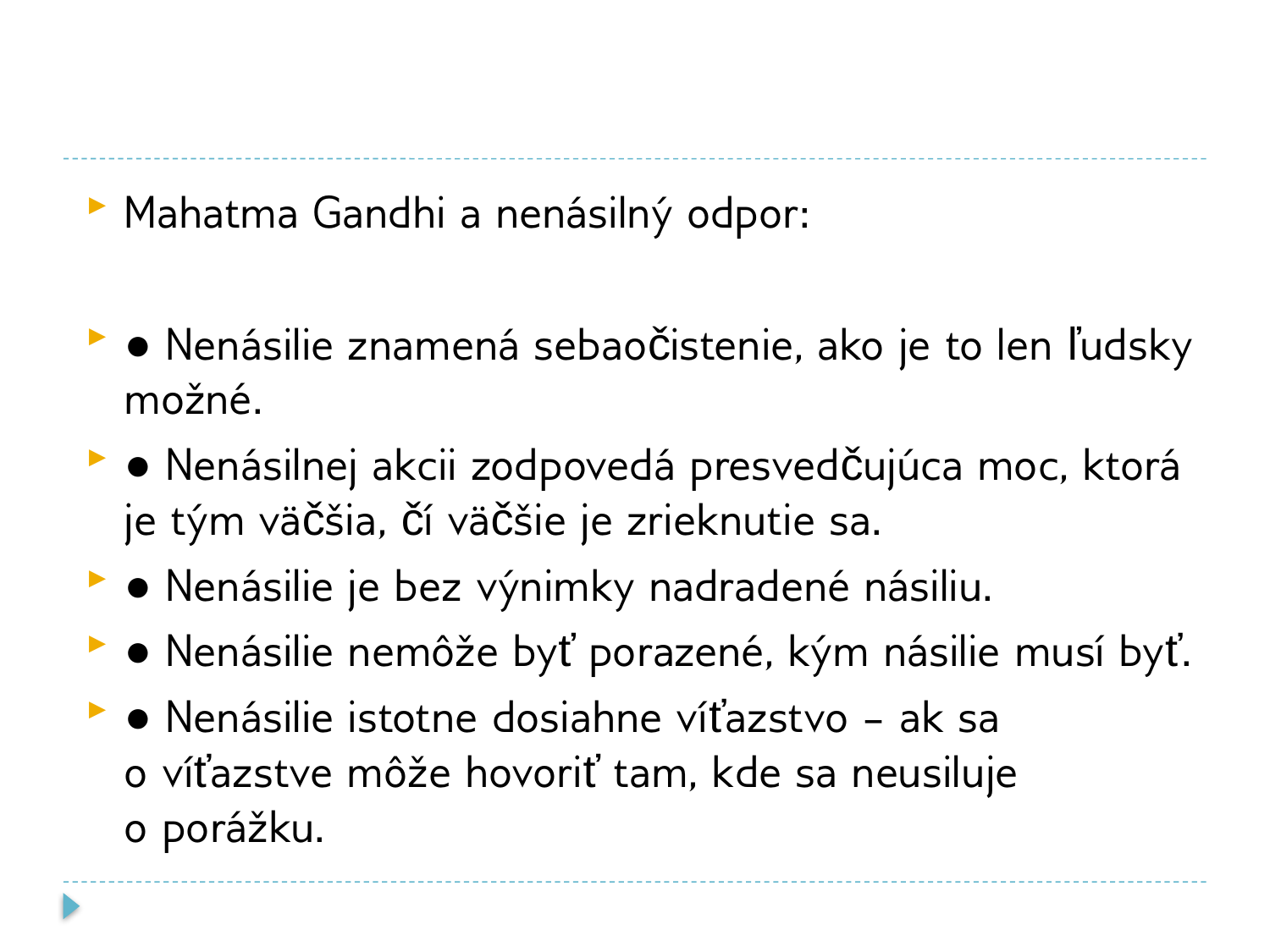

#
Mahatma Gandhi a nenásilný odpor:

● Nenásilie znamená sebaočistenie, ako je to len ľudsky možné.
● Nenásilnej akcii zodpovedá presvedčujúca moc, ktorá je tým väčšia, čí väčšie je zrieknutie sa.
● Nenásilie je bez výnimky nadradené násiliu.
● Nenásilie nemôže byť porazené, kým násilie musí byť.
● Nenásilie istotne dosiahne víťazstvo – ak sa o víťazstve môže hovoriť tam, kde sa neusiluje o porážku.